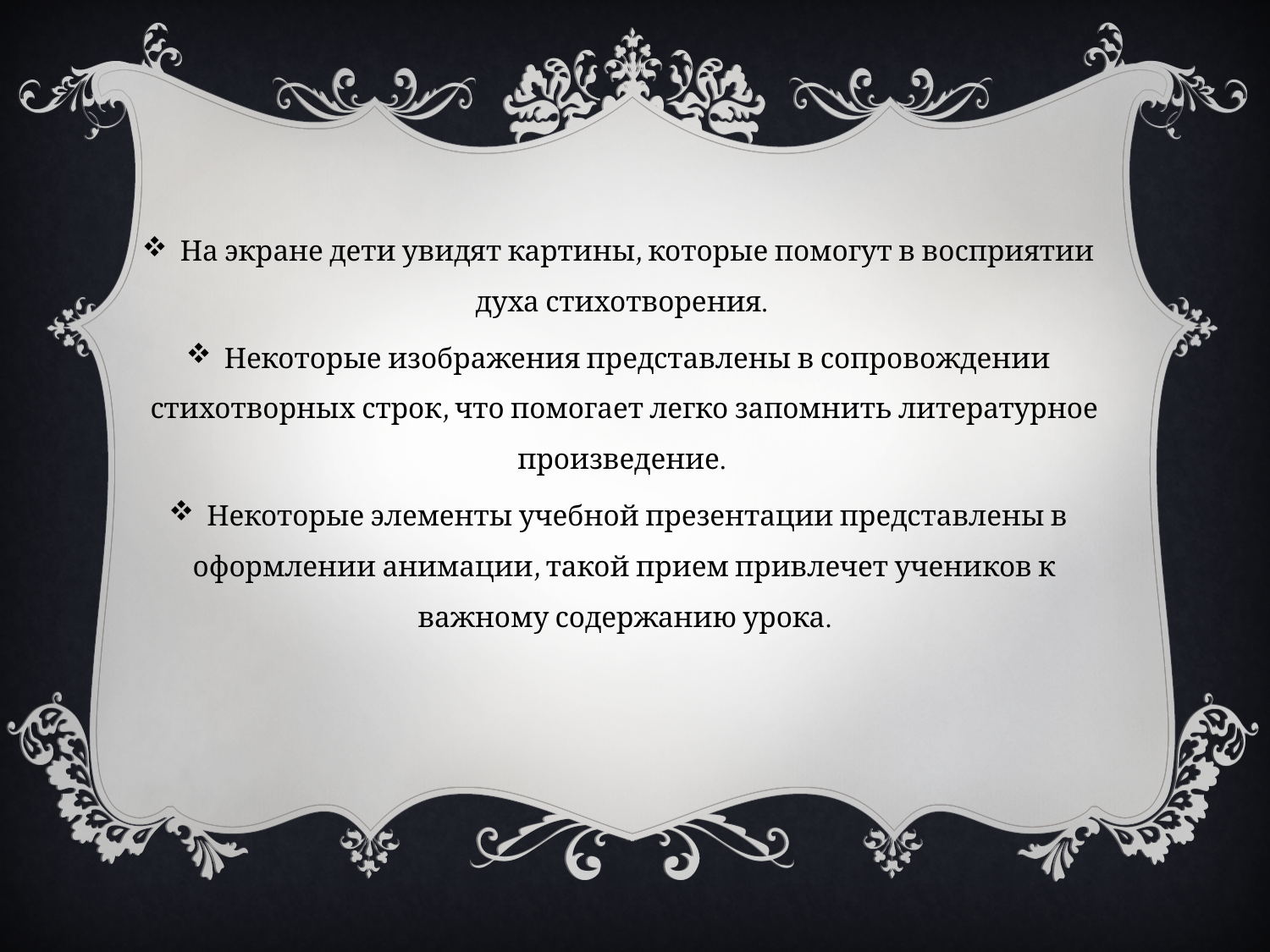

На экране дети увидят картины, которые помогут в восприятии духа стихотворения.
Некоторые изображения представлены в сопровождении стихотворных строк, что помогает легко запомнить литературное произведение.
Некоторые элементы учебной презентации представлены в оформлении анимации, такой прием привлечет учеников к важному содержанию урока.